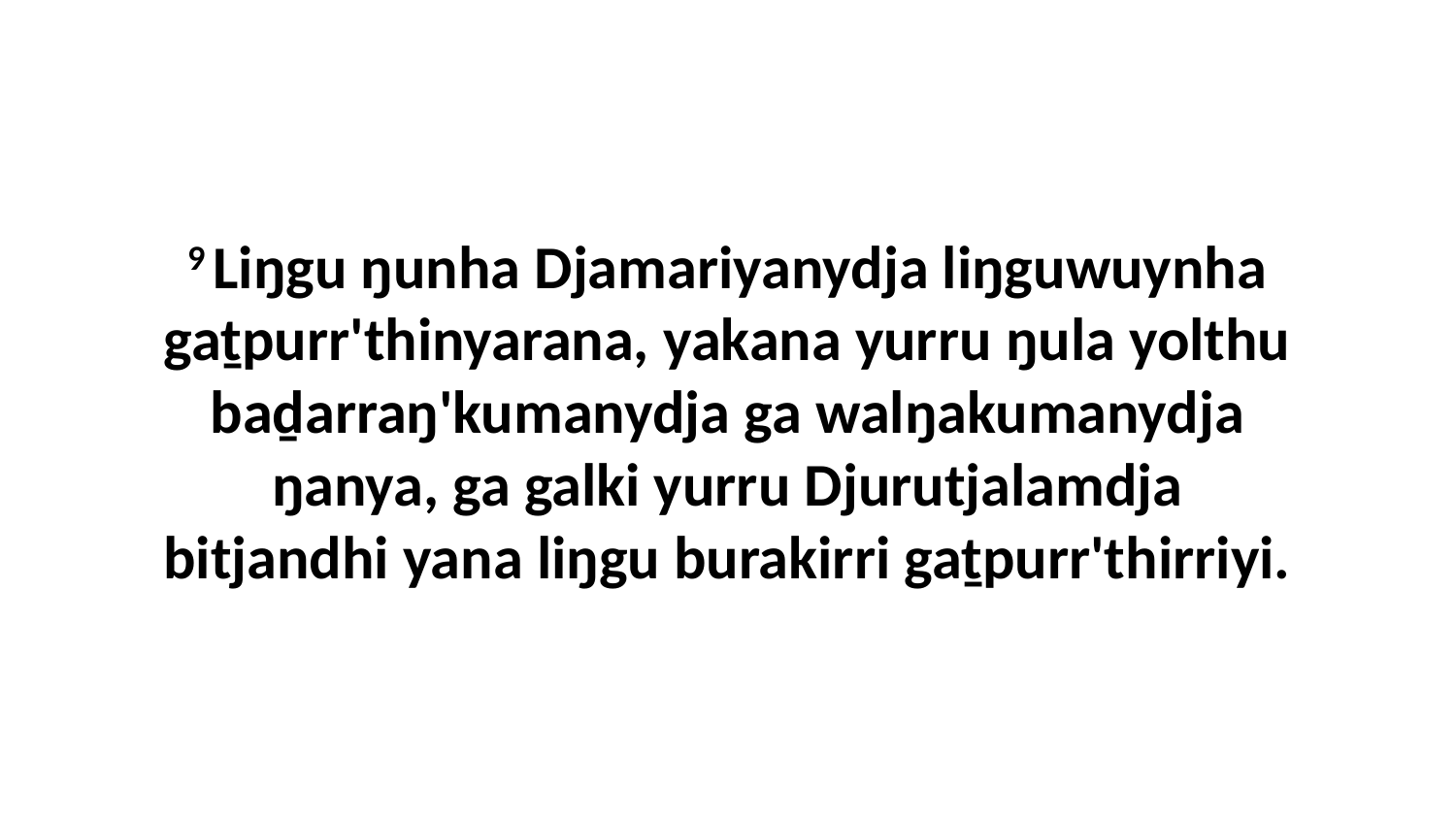

9 Liŋgu ŋunha Djamariyanydja liŋguwuynha gaṯpurr'thinyarana, yakana yurru ŋula yolthu baḏarraŋ'kumanydja ga walŋakumanydja ŋanya, ga galki yurru Djurutjalamdja bitjandhi yana liŋgu burakirri gaṯpurr'thirriyi.